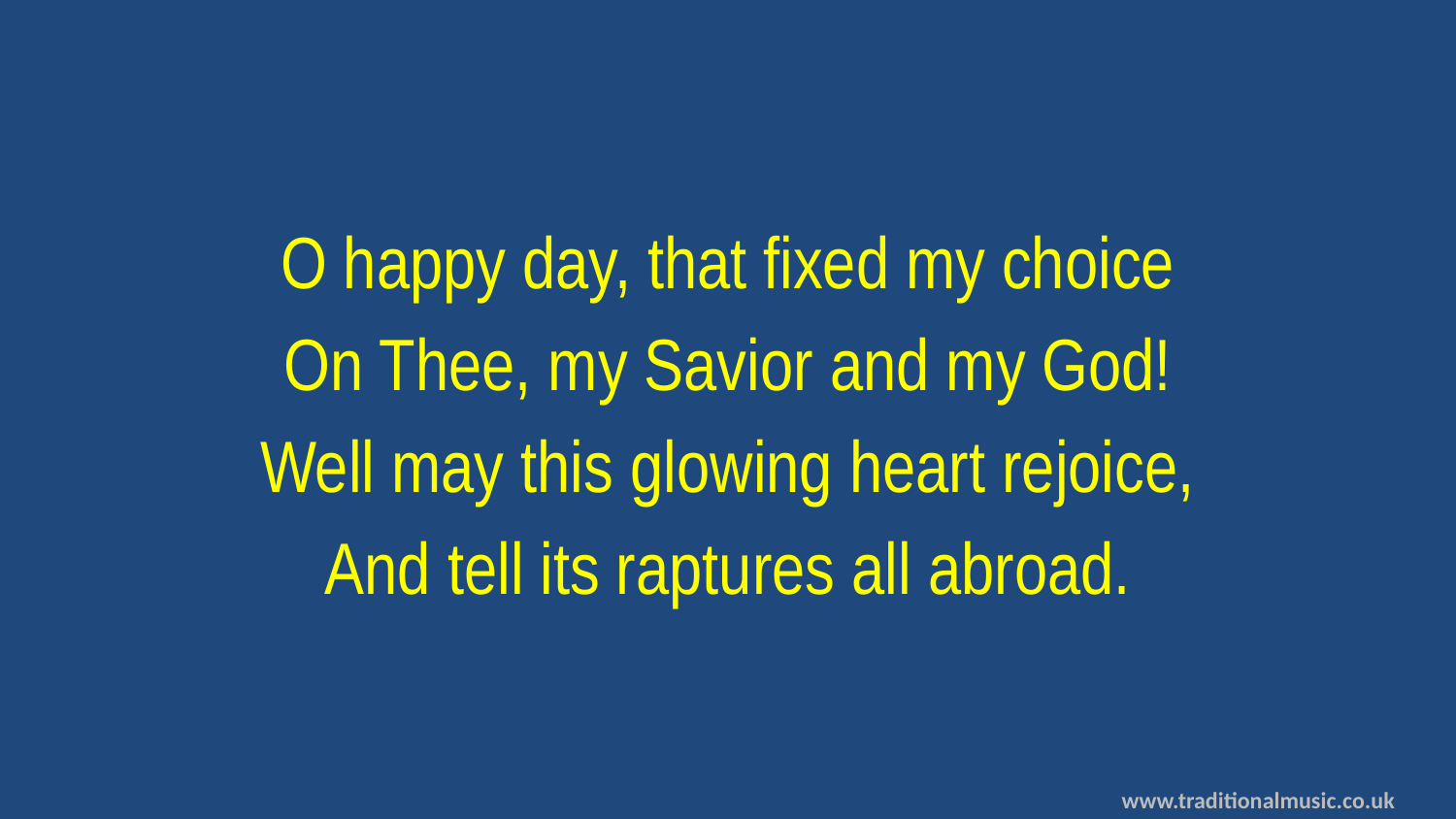

O happy day, that fixed my choice
On Thee, my Savior and my God!
Well may this glowing heart rejoice,
And tell its raptures all abroad.